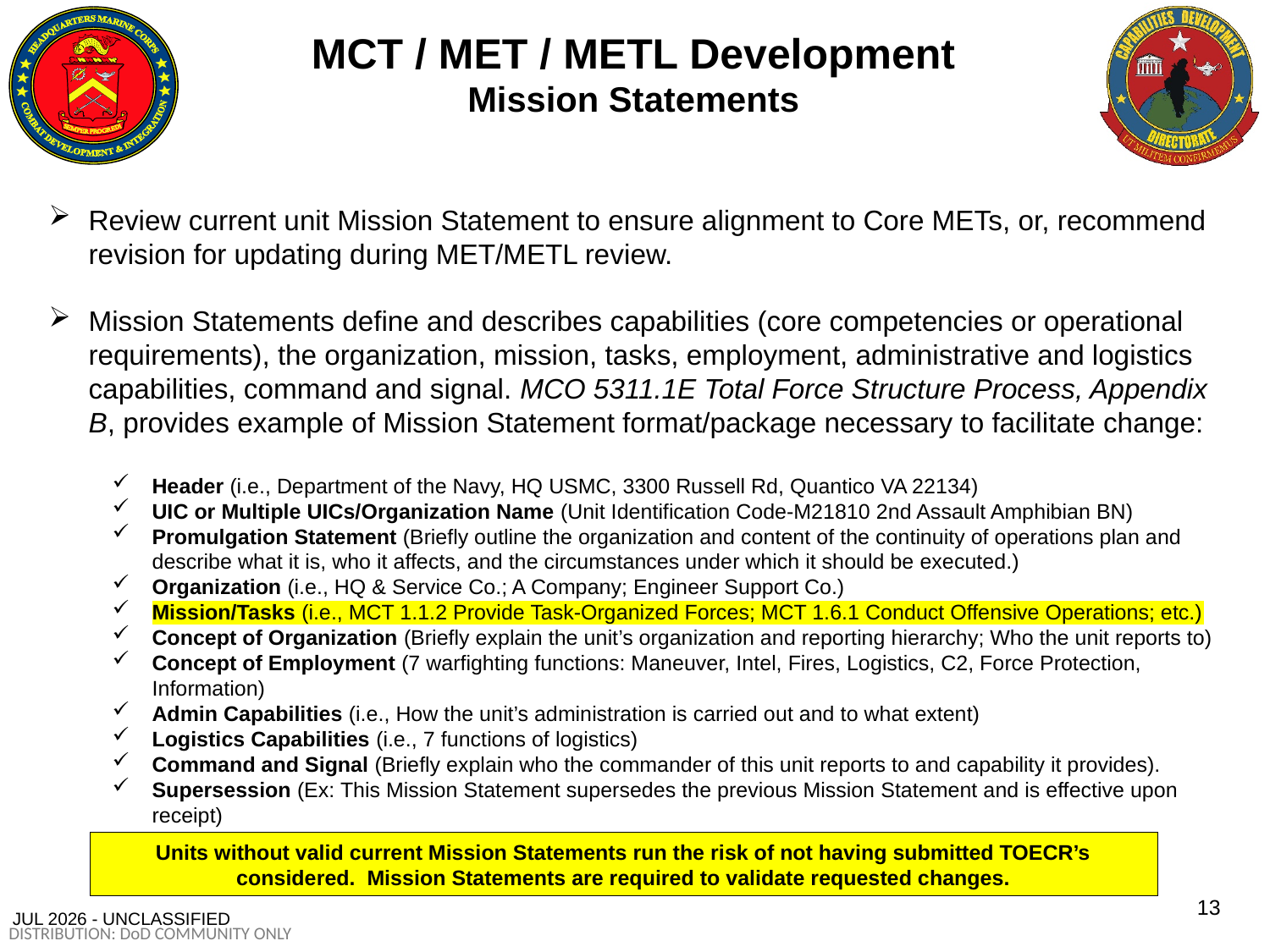

MCT / MET / METL Development
Mission Statements
Review current unit Mission Statement to ensure alignment to Core METs, or, recommend revision for updating during MET/METL review.

Mission Statements define and describes capabilities (core competencies or operational requirements), the organization, mission, tasks, employment, administrative and logistics capabilities, command and signal. MCO 5311.1E Total Force Structure Process, Appendix B, provides example of Mission Statement format/package necessary to facilitate change:

Header (i.e., Department of the Navy, HQ USMC, 3300 Russell Rd, Quantico VA 22134)
UIC or Multiple UICs/Organization Name (Unit Identification Code-M21810 2nd Assault Amphibian BN)
Promulgation Statement (Briefly outline the organization and content of the continuity of operations plan and describe what it is, who it affects, and the circumstances under which it should be executed.)
Organization (i.e., HQ & Service Co.; A Company; Engineer Support Co.)
Mission/Tasks (i.e., MCT 1.1.2 Provide Task-Organized Forces; MCT 1.6.1 Conduct Offensive Operations; etc.)
Concept of Organization (Briefly explain the unit’s organization and reporting hierarchy; Who the unit reports to)
Concept of Employment (7 warfighting functions: Maneuver, Intel, Fires, Logistics, C2, Force Protection, Information)
Admin Capabilities (i.e., How the unit’s administration is carried out and to what extent)
Logistics Capabilities (i.e., 7 functions of logistics)
Command and Signal (Briefly explain who the commander of this unit reports to and capability it provides).
Supersession (Ex: This Mission Statement supersedes the previous Mission Statement and is effective upon receipt)
Units without valid current Mission Statements run the risk of not having submitted TOECR’s considered.  Mission Statements are required to validate requested changes.
13